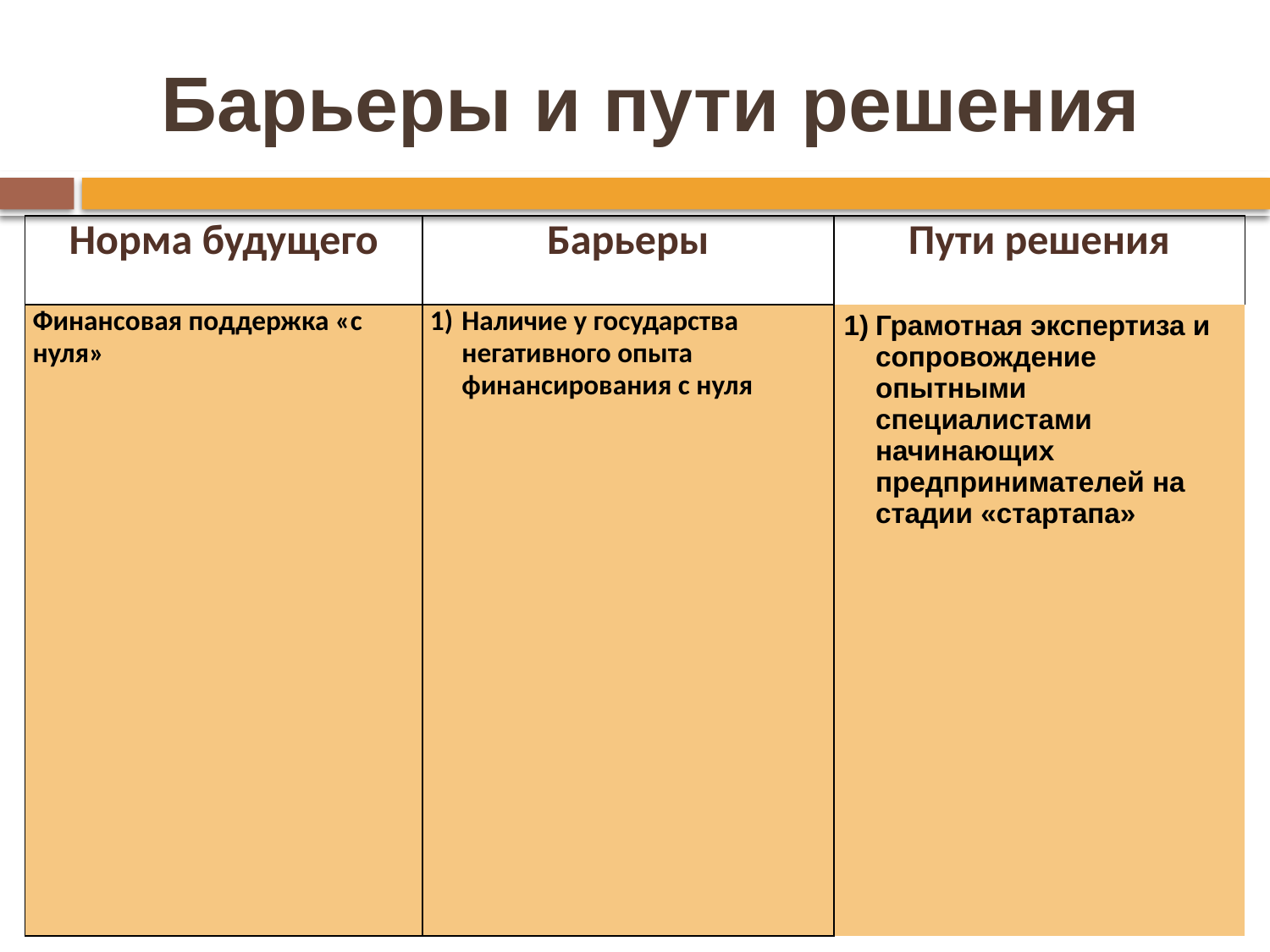

# Барьеры и пути решения
| Норма будущего | Барьеры | Пути решения |
| --- | --- | --- |
| Финансовая поддержка «с нуля» | Наличие у государства негативного опыта финансирования с нуля | Грамотная экспертиза и сопровождение опытными специалистами начинающих предпринимателей на стадии «стартапа» |